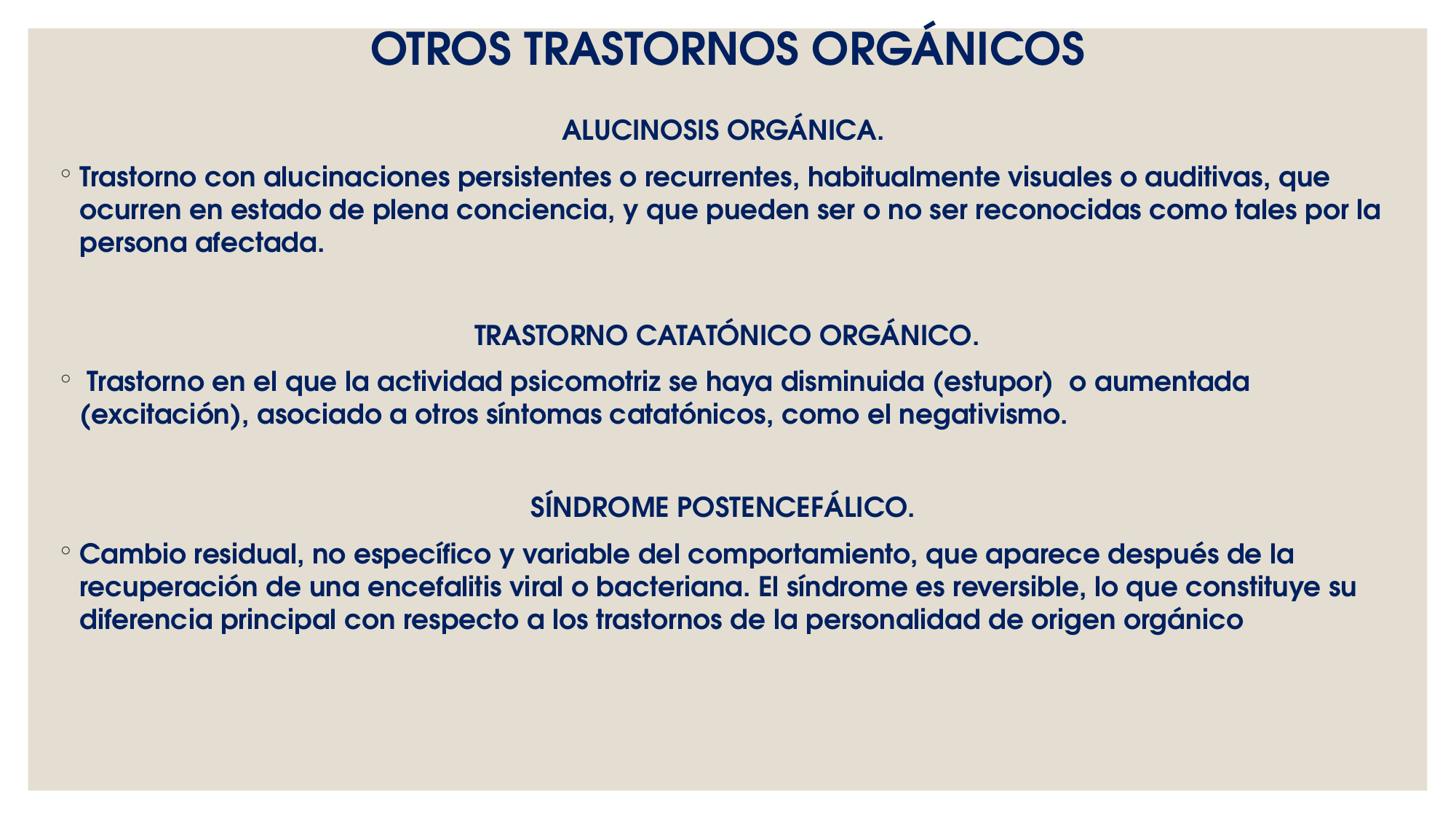

# OTROS TRASTORNOS ORGÁNICOS
ALUCINOSIS ORGÁNICA.
Trastorno con alucinaciones persistentes o recurrentes, habitualmente visuales o auditivas, que ocurren en estado de plena conciencia, y que pueden ser o no ser reconocidas como tales por la persona afectada.

TRASTORNO CATATÓNICO ORGÁNICO.
 Trastorno en el que la actividad psicomotriz se haya disminuida (estupor)  o aumentada (excitación), asociado a otros síntomas catatónicos, como el negativismo.

SÍNDROME POSTENCEFÁLICO.
Cambio residual, no específico y variable del comportamiento, que aparece después de la recuperación de una encefalitis viral o bacteriana. El síndrome es reversible, lo que constituye su diferencia principal con respecto a los trastornos de la personalidad de origen orgánico